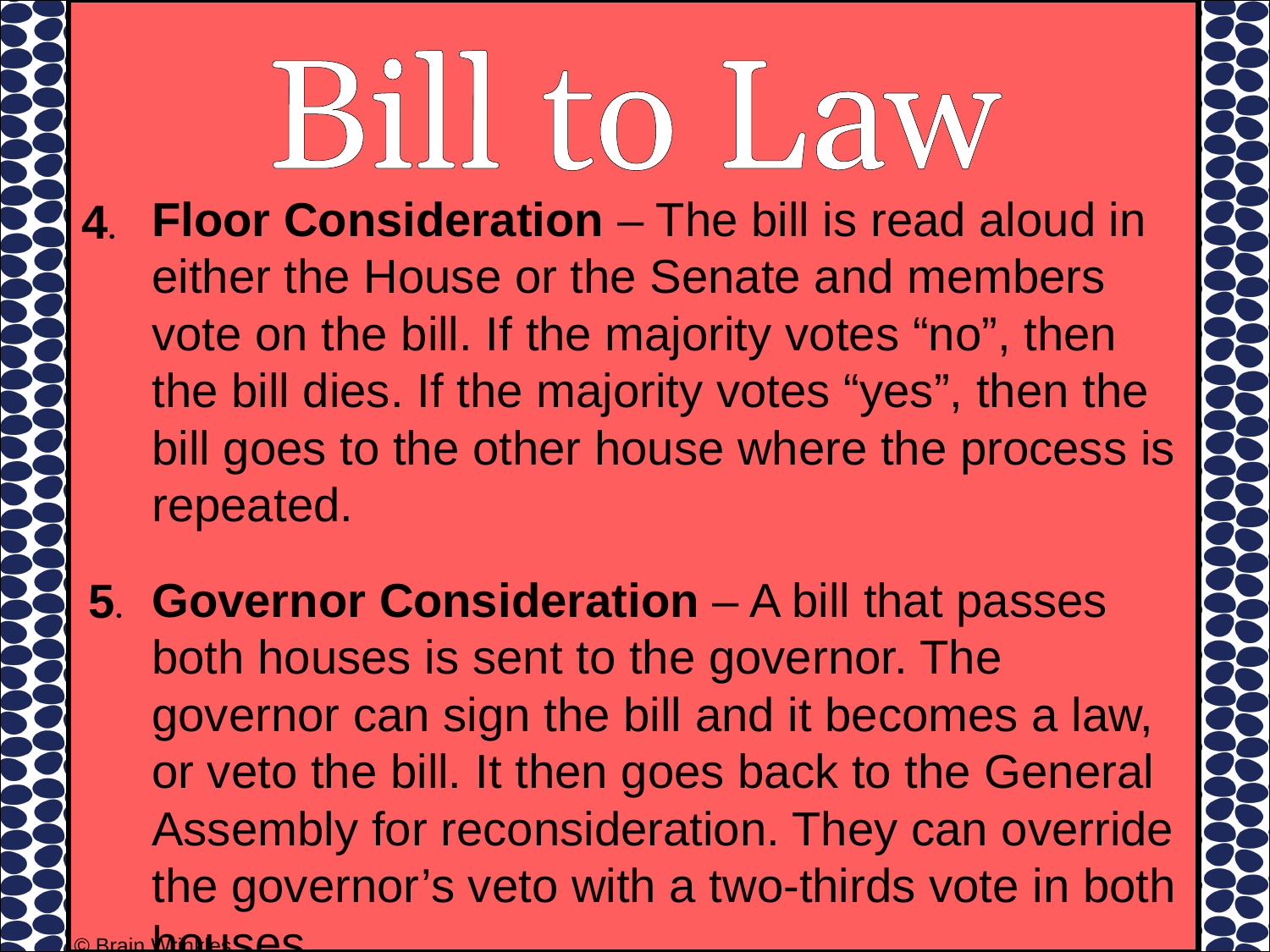

Bill to Law
Floor Consideration – The bill is read aloud in either the House or the Senate and members vote on the bill. If the majority votes “no”, then the bill dies. If the majority votes “yes”, then the bill goes to the other house where the process is repeated.

Governor Consideration – A bill that passes both houses is sent to the governor. The governor can sign the bill and it becomes a law, or veto the bill. It then goes back to the General Assembly for reconsideration. They can override the governor’s veto with a two-thirds vote in both houses.

4.
5.
© Brain Wrinkles